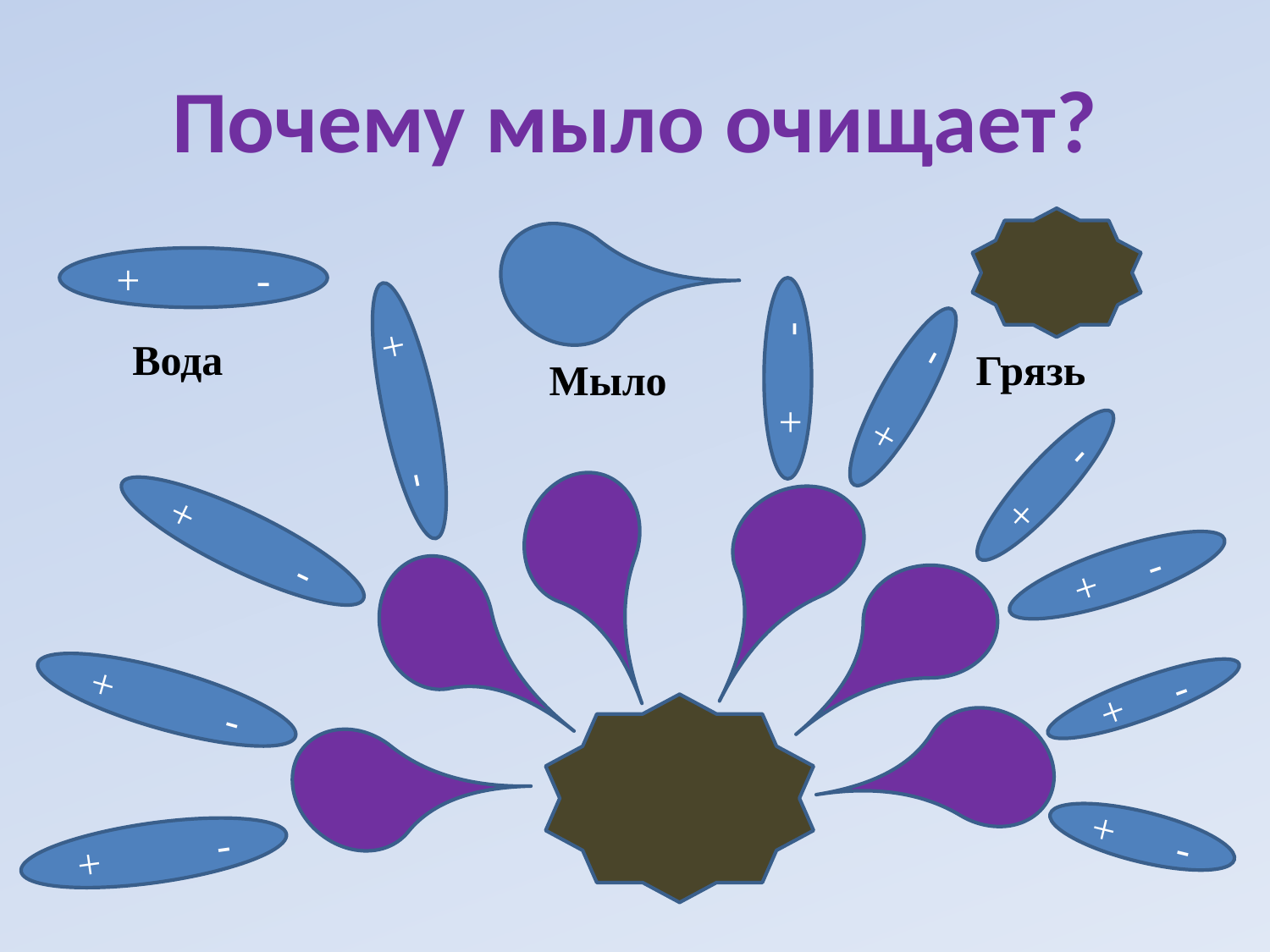

# Почему мыло очищает?

+           -
Вода
Грязь
Мыло
+       -
+       -
+           -
+      -

+           -
+     -

+           -
+     -

+      -
+           -